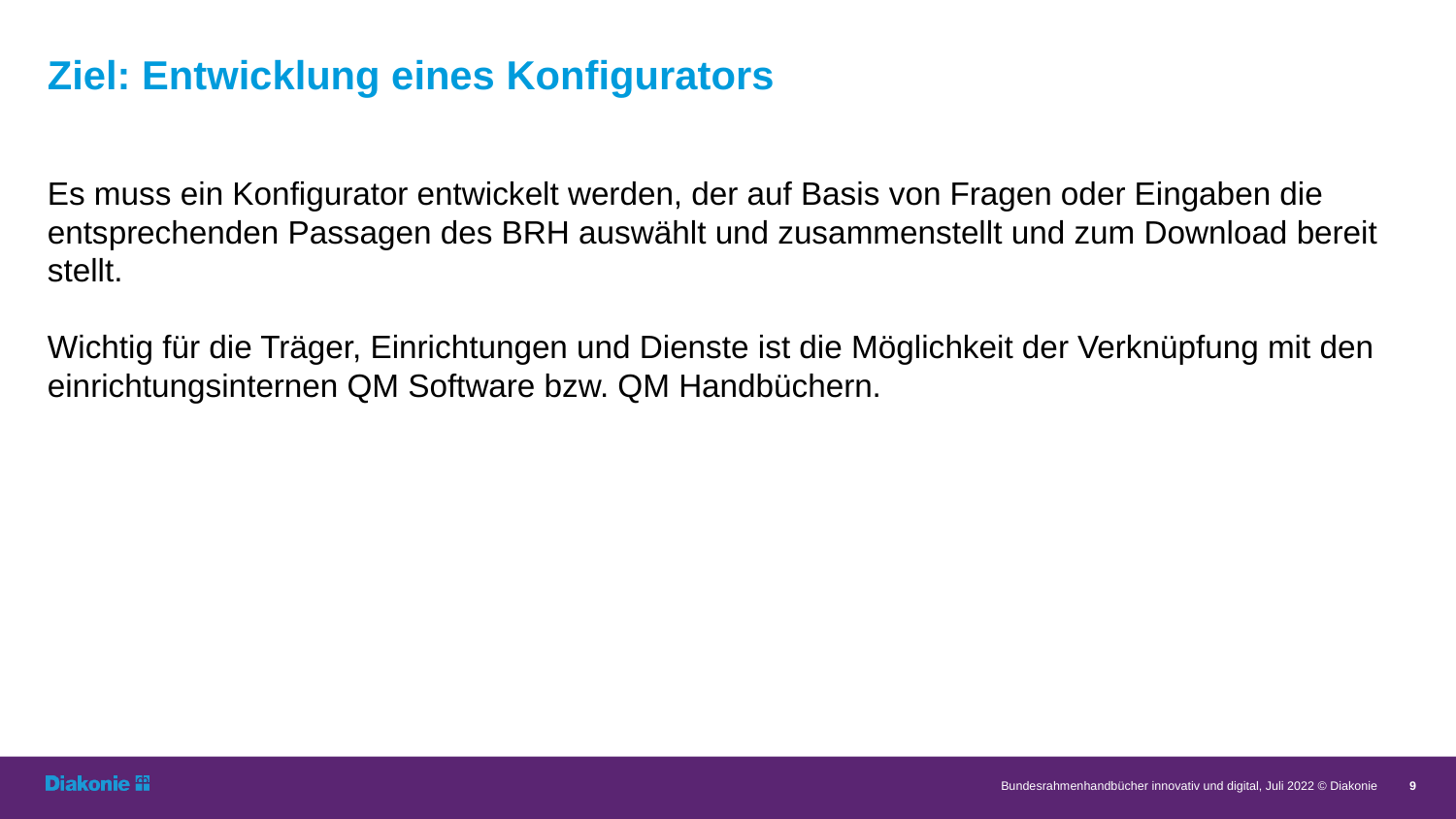

# Ziel: Entwicklung eines Konfigurators
Es muss ein Konfigurator entwickelt werden, der auf Basis von Fragen oder Eingaben die entsprechenden Passagen des BRH auswählt und zusammenstellt und zum Download bereit stellt.

Wichtig für die Träger, Einrichtungen und Dienste ist die Möglichkeit der Verknüpfung mit den einrichtungsinternen QM Software bzw. QM Handbüchern.

Bundesrahmenhandbücher innovativ und digital, Juli 2022 © Diakonie
9